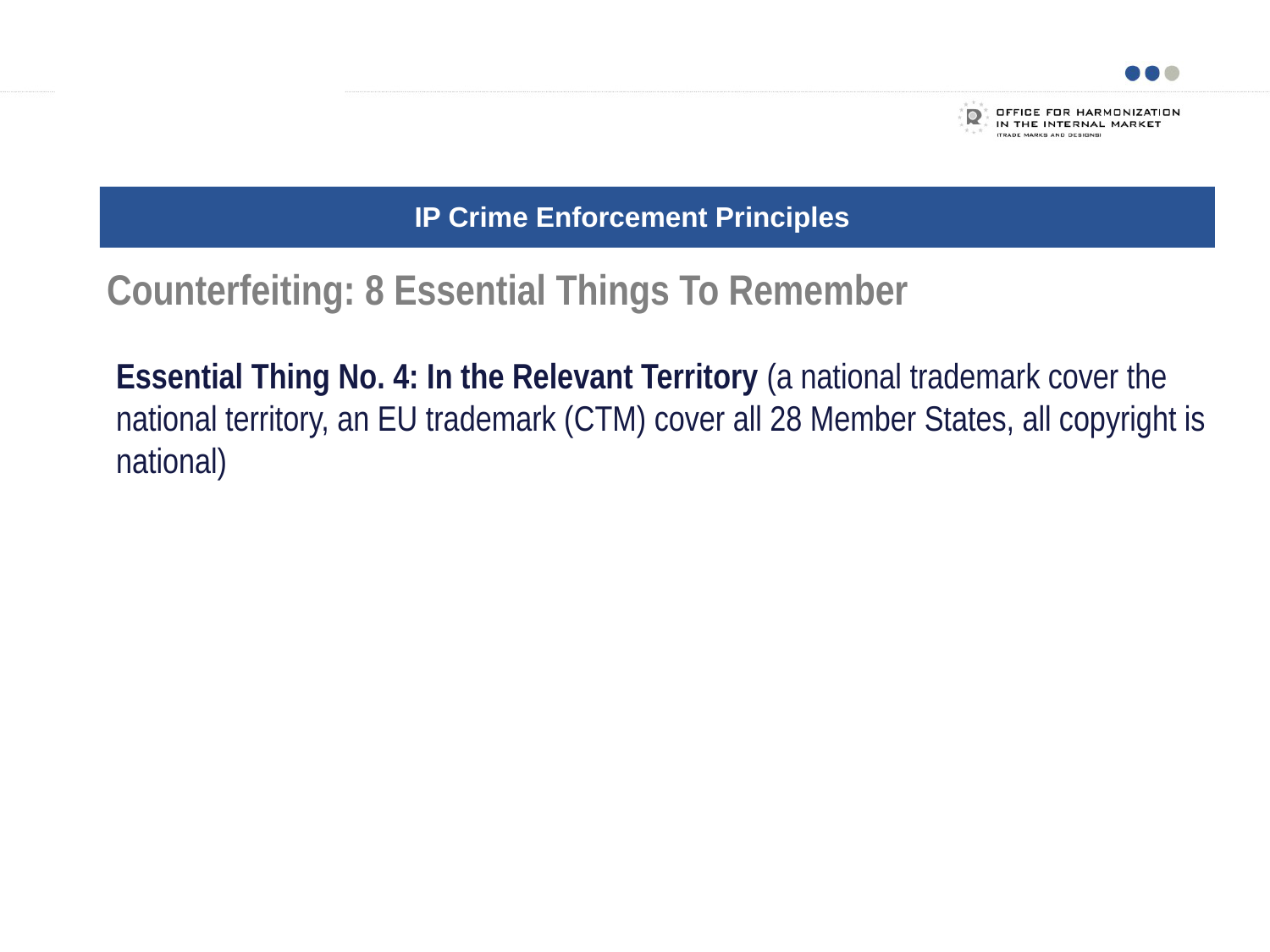

Examples of business models

IP Crime Enforcement Principles
# Counterfeiting: 8 Essential Things To Remember

Essential Thing No. 4: In the Relevant Territory (a national trademark cover the national territory, an EU trademark (CTM) cover all 28 Member States, all copyright is national)